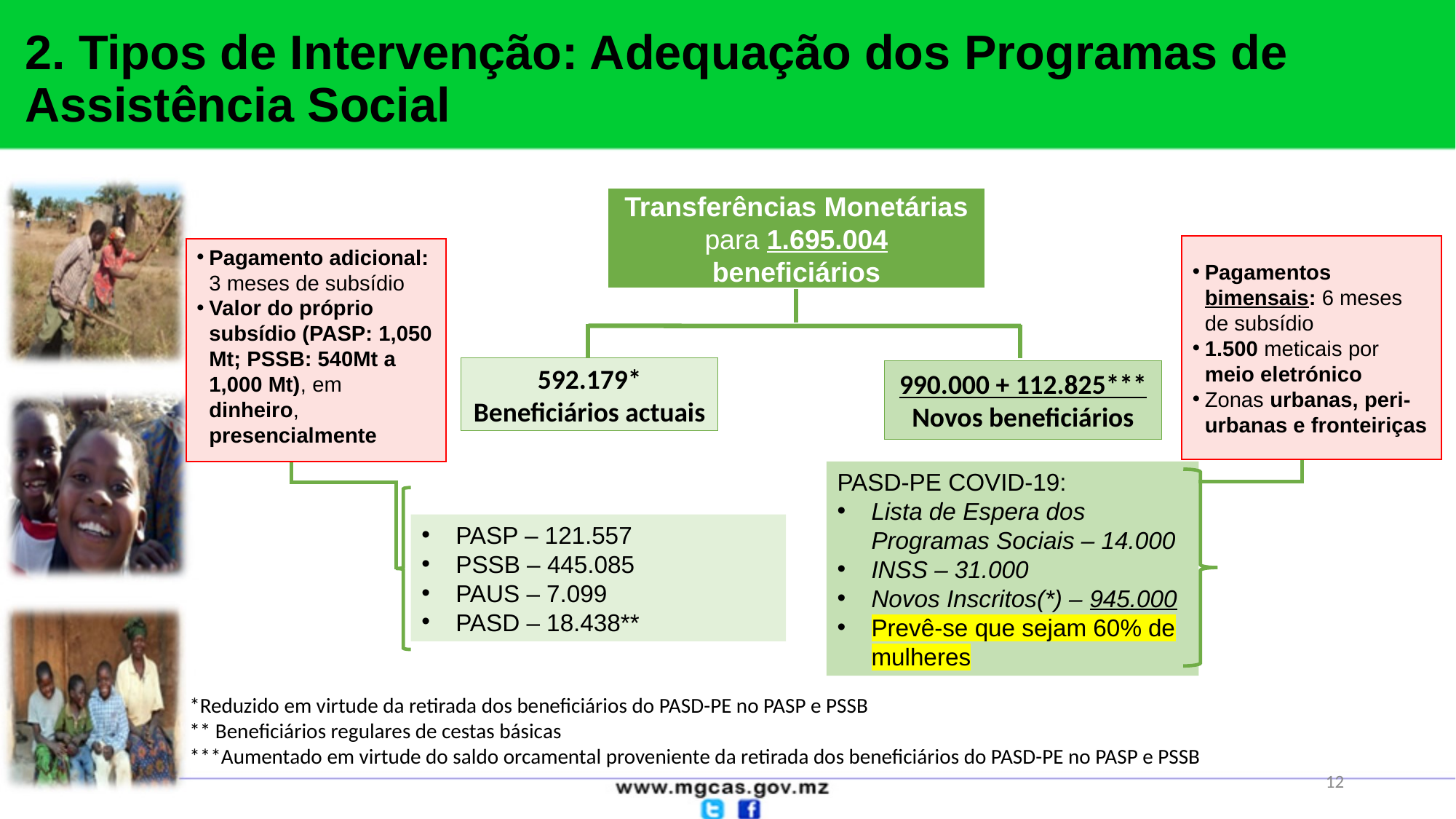

2. Tipos de Intervenção: Adequação dos Programas de Assistência Social
Transferências Monetárias para 1.695.004 beneficiários
592.179* Beneficiários actuais
990.000 + 112.825***
Novos beneficiários
PASD-PE COVID-19:
Lista de Espera dos Programas Sociais – 14.000
INSS – 31.000
Novos Inscritos(*) – 945.000
Prevê-se que sejam 60% de mulheres

PASP – 121.557
PSSB – 445.085
PAUS – 7.099
PASD – 18.438**
Pagamentos bimensais: 6 meses de subsídio
1.500 meticais por meio eletrónico
Zonas urbanas, peri-urbanas e fronteiriças
Pagamento adicional: 3 meses de subsídio
Valor do próprio subsídio (PASP: 1,050 Mt; PSSB: 540Mt a 1,000 Mt), em dinheiro, presencialmente
*Reduzido em virtude da retirada dos beneficiários do PASD-PE no PASP e PSSB
** Beneficiários regulares de cestas básicas
***Aumentado em virtude do saldo orcamental proveniente da retirada dos beneficiários do PASD-PE no PASP e PSSB
12